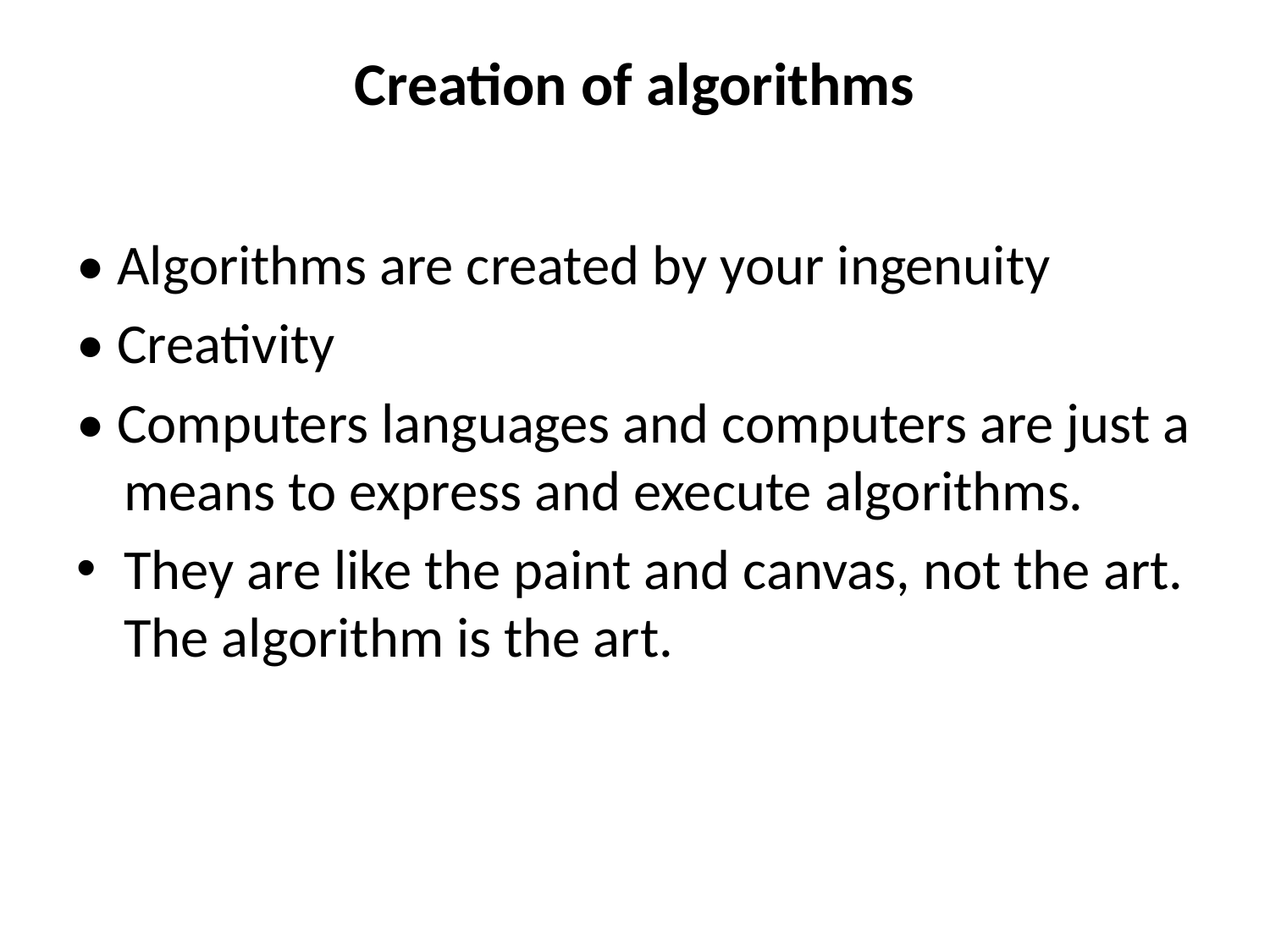

# Creation of algorithms
• Algorithms are created by your ingenuity
• Creativity
• Computers languages and computers are just a means to express and execute algorithms.
They are like the paint and canvas, not the art. The algorithm is the art.